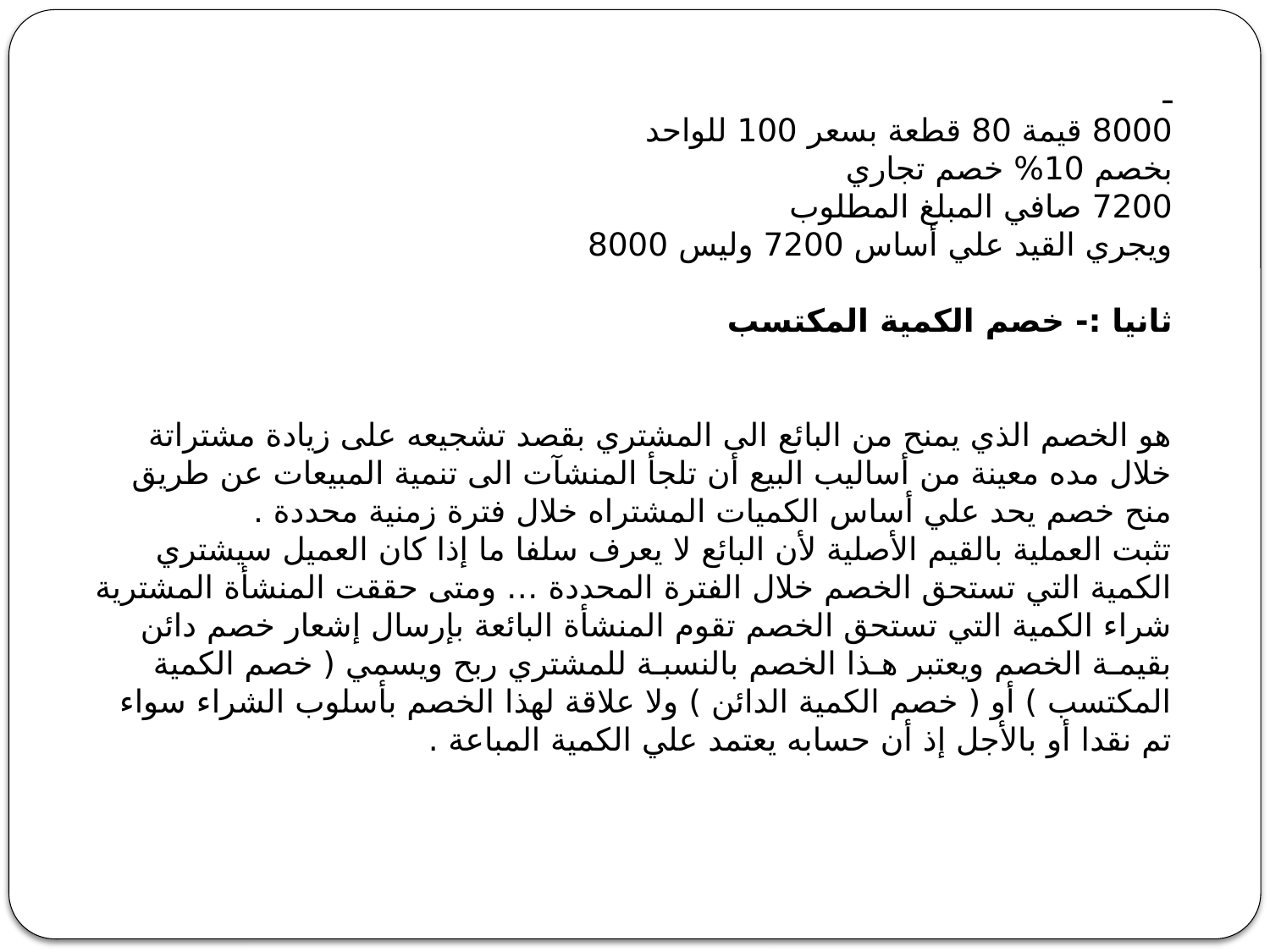

ـ
8000 قيمة 80 قطعة بسعر 100 للواحد
بخصم 10% خصم تجاري
7200 صافي المبلغ المطلوب
ويجري القيد علي أساس 7200 وليس 8000
ثانيا :- خصم الكمية المكتسب
هو الخصم الذي يمنح من البائع الى المشتري بقصد تشجيعه على زيادة مشتراتة خلال مده معينة من أساليب البيع أن تلجأ المنشآت الى تنمية المبيعات عن طريق منح خصم يحد علي أساس الكميات المشتراه خلال فترة زمنية محددة .
تثبت العملية بالقيم الأصلية لأن البائع لا يعرف سلفا ما إذا كان العميل سيشتري الكمية التي تستحق الخصم خلال الفترة المحددة … ومتى حققت المنشأة المشترية شراء الكمية التي تستحق الخصم تقوم المنشأة البائعة بإرسال إشعار خصم دائن بقيمـة الخصم ويعتبر هـذا الخصم بالنسبـة للمشتري ربح ويسمي ( خصم الكمية المكتسب ) أو ( خصم الكمية الدائن ) ولا علاقة لهذا الخصم بأسلوب الشراء سواء تم نقدا أو بالأجل إذ أن حسابه يعتمد علي الكمية المباعة .